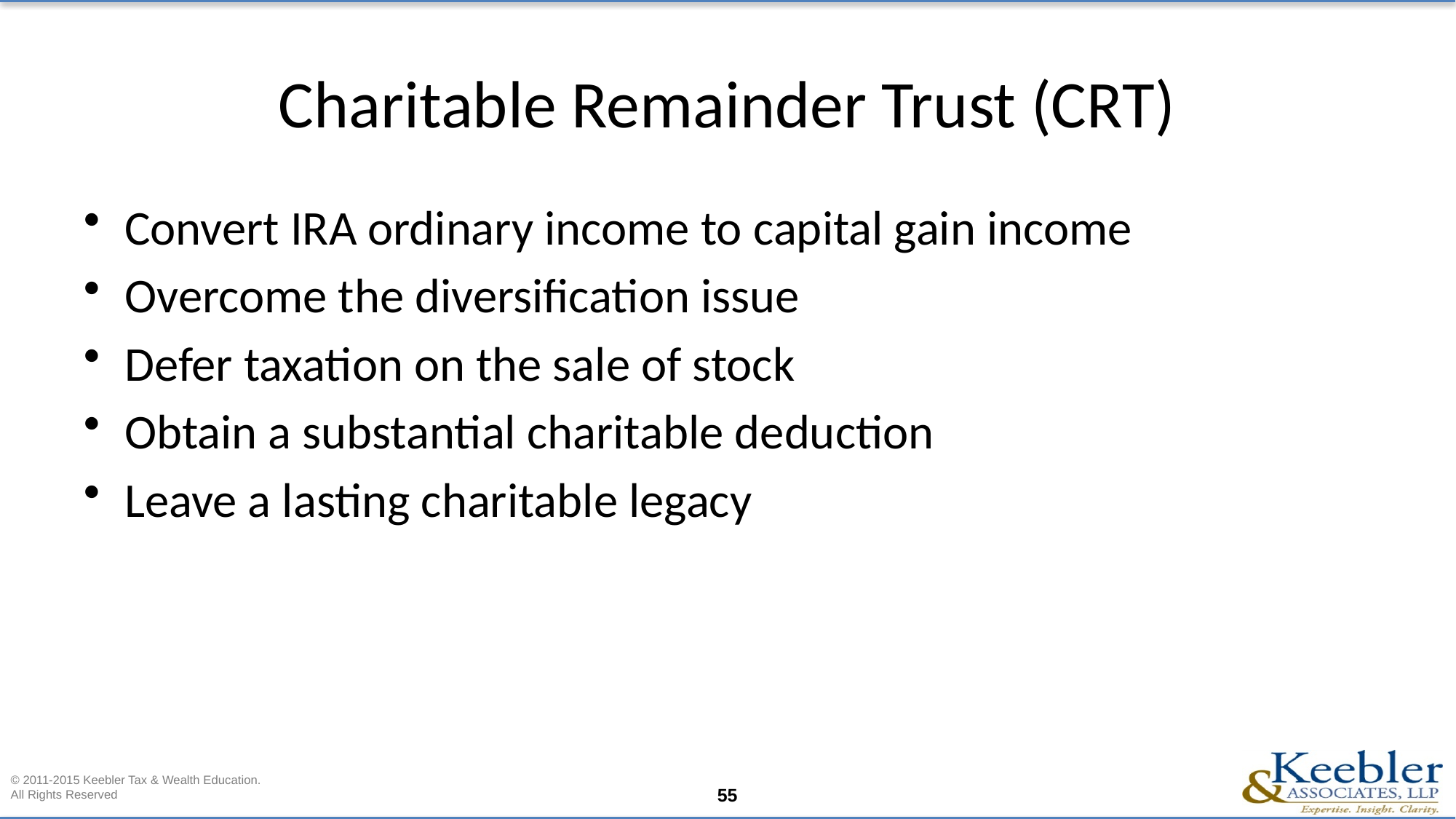

# Charitable Remainder Trust (CRT)
Convert IRA ordinary income to capital gain income
Overcome the diversification issue
Defer taxation on the sale of stock
Obtain a substantial charitable deduction
Leave a lasting charitable legacy